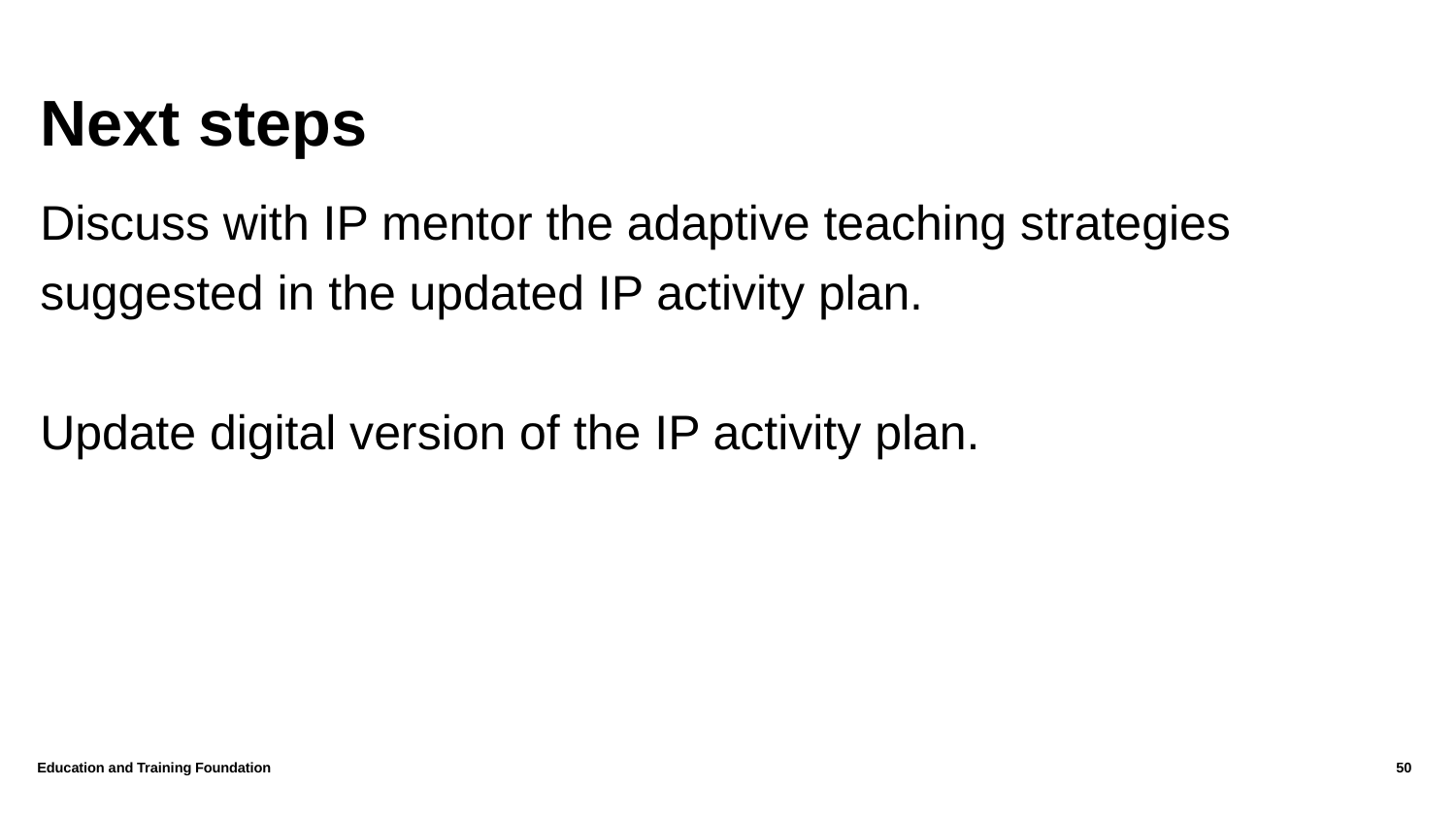

# Next steps
Discuss with IP mentor the adaptive teaching strategies suggested in the updated IP activity plan.

Update digital version of the IP activity plan.
Education and Training Foundation
50